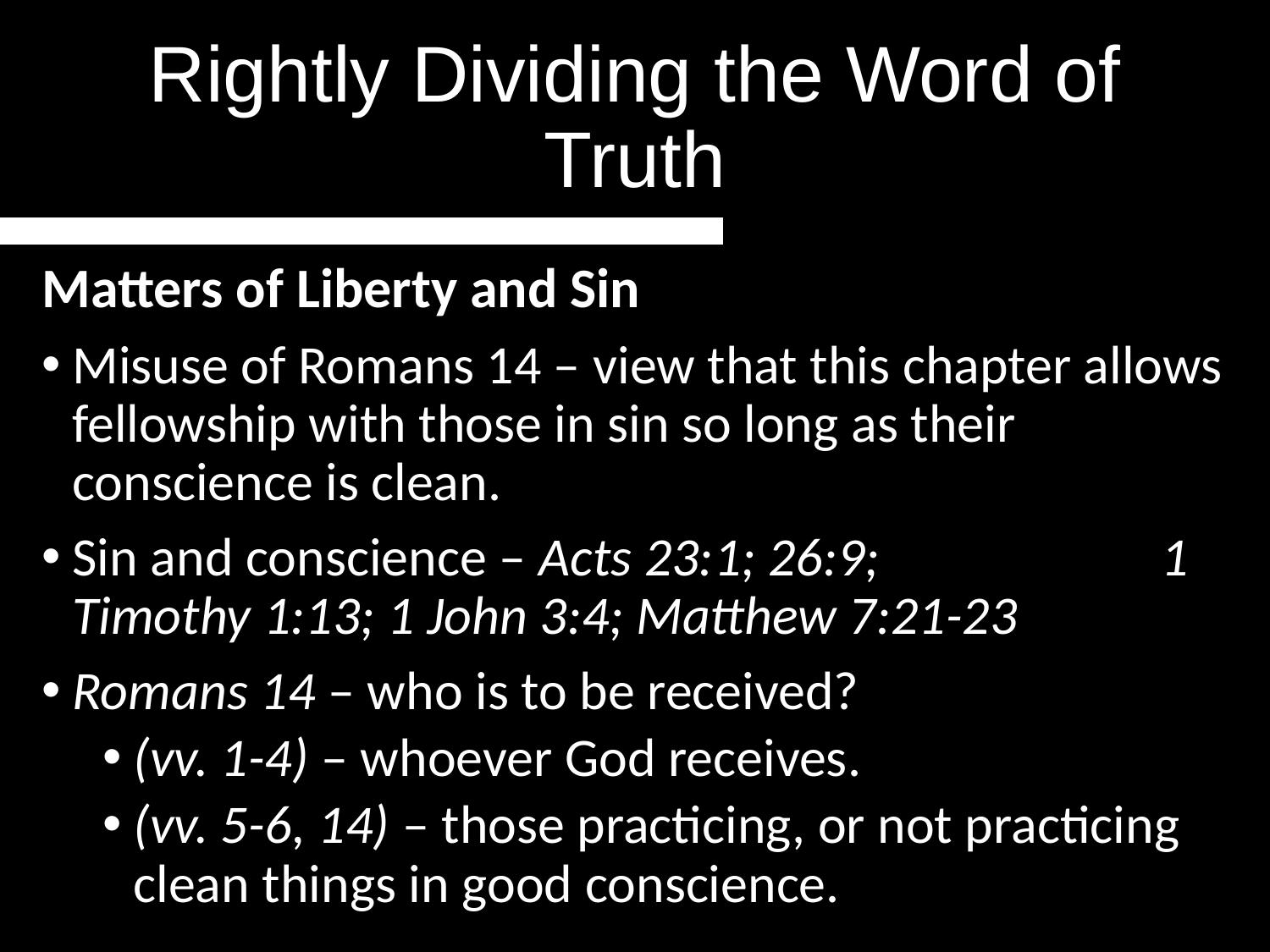

# Rightly Dividing the Word of Truth
Matters of Liberty and Sin
Misuse of Romans 14 – view that this chapter allows fellowship with those in sin so long as their conscience is clean.
Sin and conscience – Acts 23:1; 26:9;                       1 Timothy 1:13; 1 John 3:4; Matthew 7:21-23
Romans 14 – who is to be received?
(vv. 1-4) – whoever God receives.
(vv. 5-6, 14) – those practicing, or not practicing clean things in good conscience.